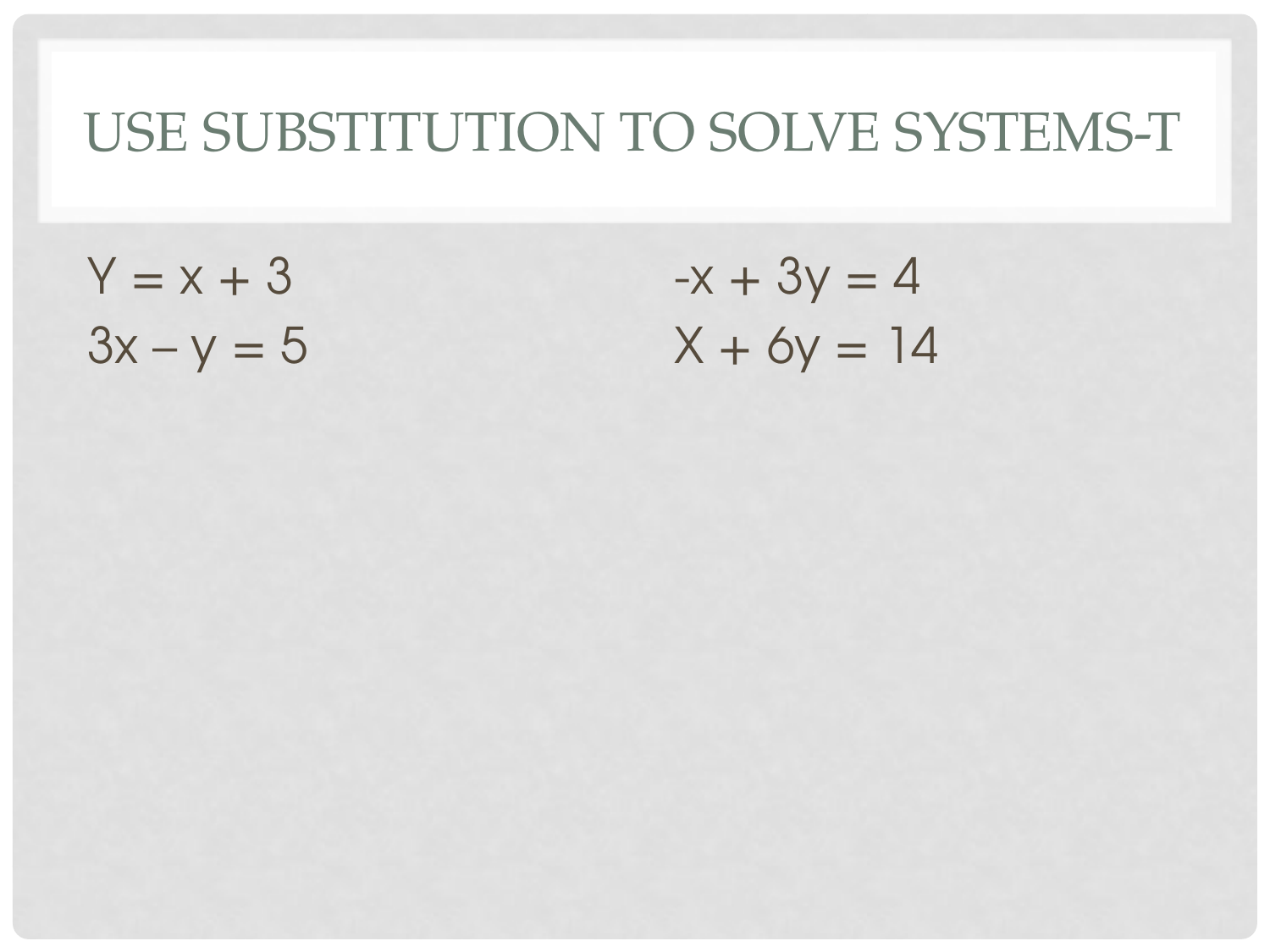

# Use substitution to solve systems-t
Y = x + 3
3x – y = 5
-x + 3y = 4
X + 6y = 14